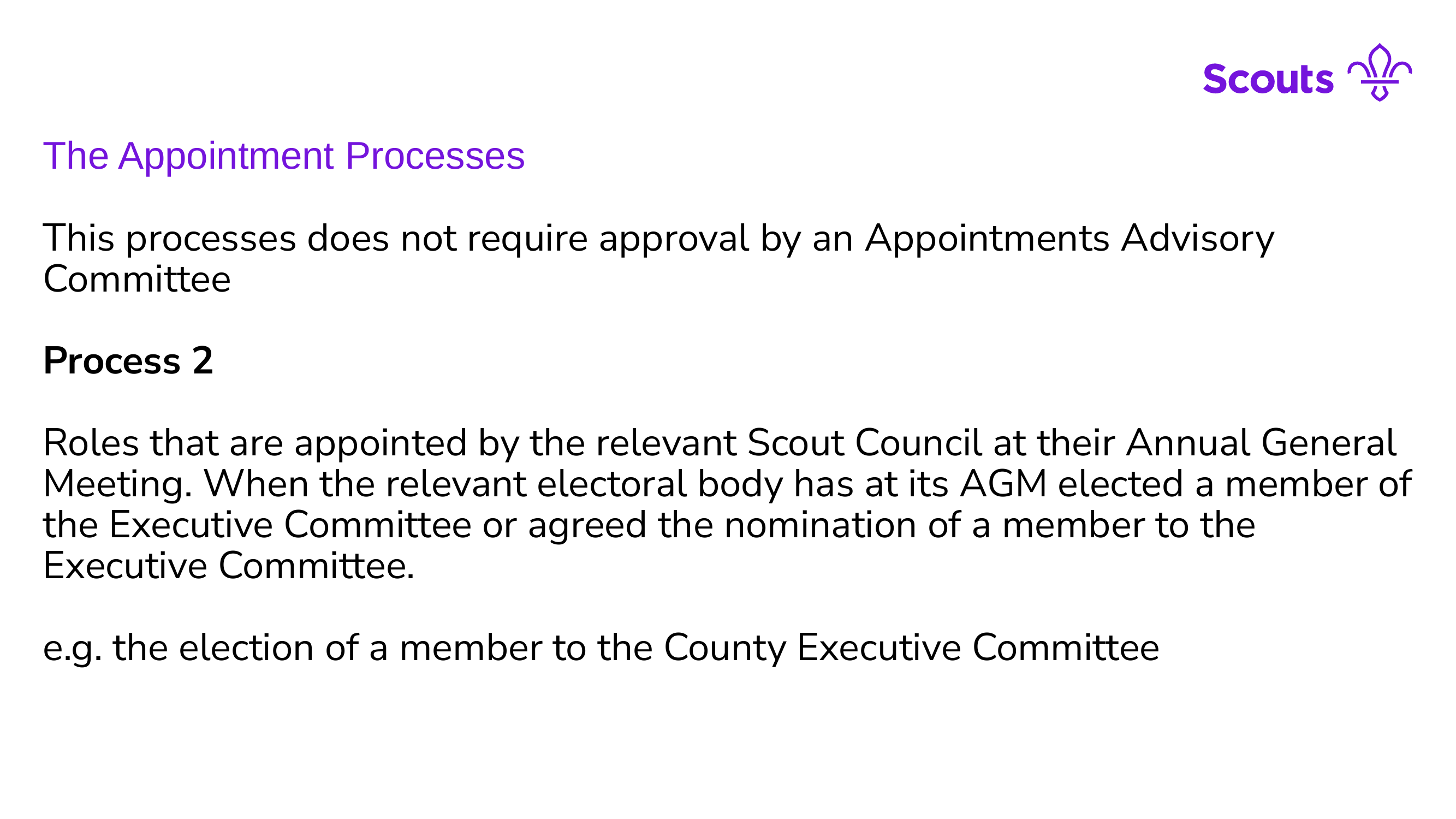

#

The Appointment Processes

This processes does not require approval by an Appointments Advisory Committee

Process 2

Roles that are appointed by the relevant Scout Council at their Annual General Meeting. When the relevant electoral body has at its AGM elected a member of the Executive Committee or agreed the nomination of a member to the Executive Committee.

e.g. the election of a member to the County Executive Committee